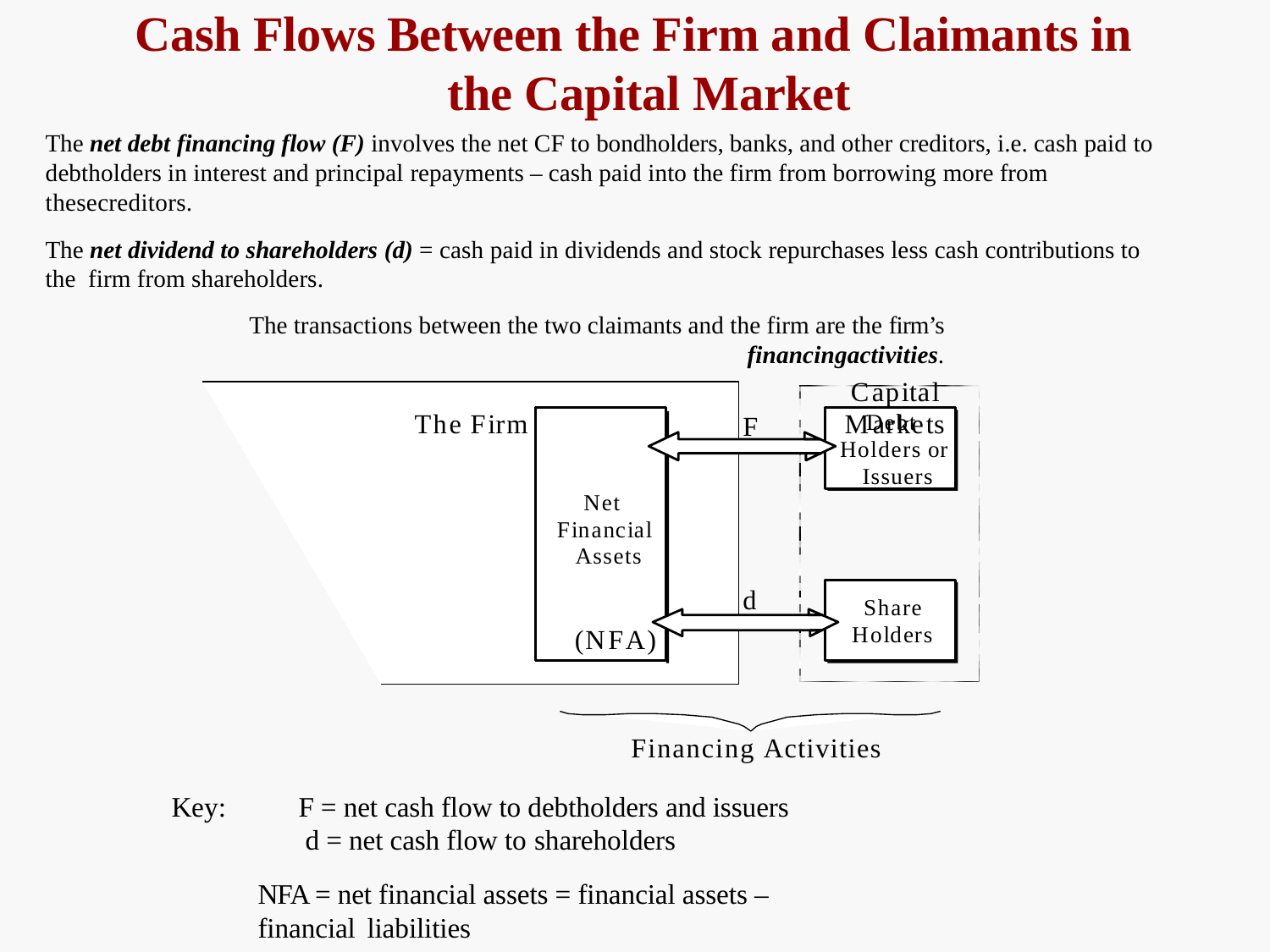

# Cash Flows Between the Firm and Claimants in  the Capital Market
The net debt financing flow (F) involves the net CF to bondholders, banks, and other creditors, i.e. cash paid to  debtholders in interest and principal repayments – cash paid into the firm from borrowing more from thesecreditors.
The net dividend to shareholders (d) = cash paid in dividends and stock repurchases less cash contributions to the  firm from shareholders.
The transactions between the two claimants and the firm are the firm’s financingactivities.
Capital
The Firm	Markets

Debt  Holders or  Issuers
F

Net  Financial  Assets
d

Share  Holders

(NFA)

Financing Activities
Key:
F = net cash flow to debtholders and issuers  d = net cash flow to shareholders
NFA = net financial assets = financial assets – financial liabilities